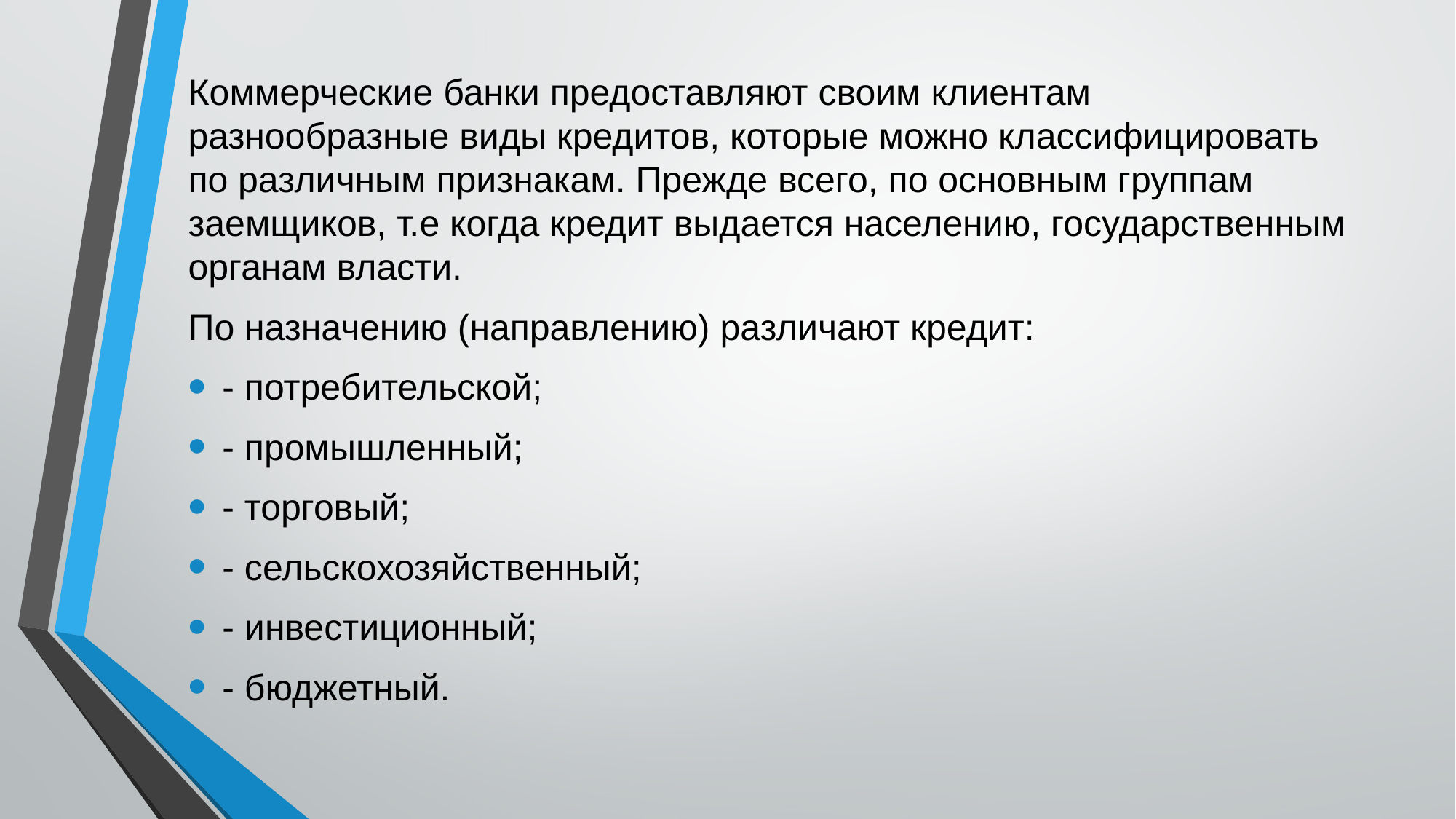

Коммерческие банки предоставляют своим клиентам разнообразные виды кредитов, которые можно классифицировать по различным признакам. Прежде всего, по основным группам заемщиков, т.е когда кредит выдается населению, государственным органам власти.
По назначению (направлению) различают кредит:
- потребительской;
- промышленный;
- торговый;
- сельскохозяйственный;
- инвестиционный;
- бюджетный.